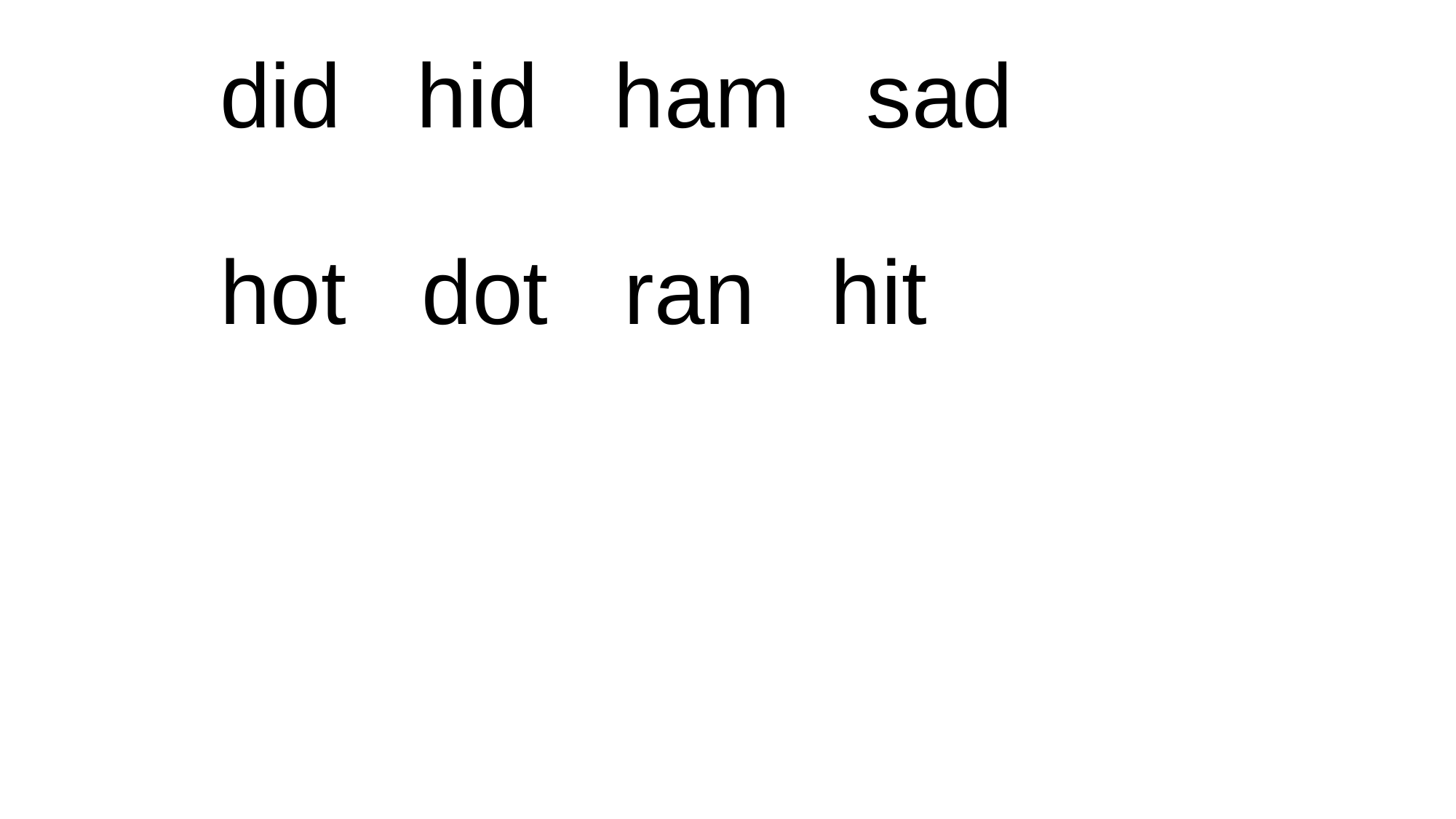

# did   hid   ham   sad hot   dot   ran   hit